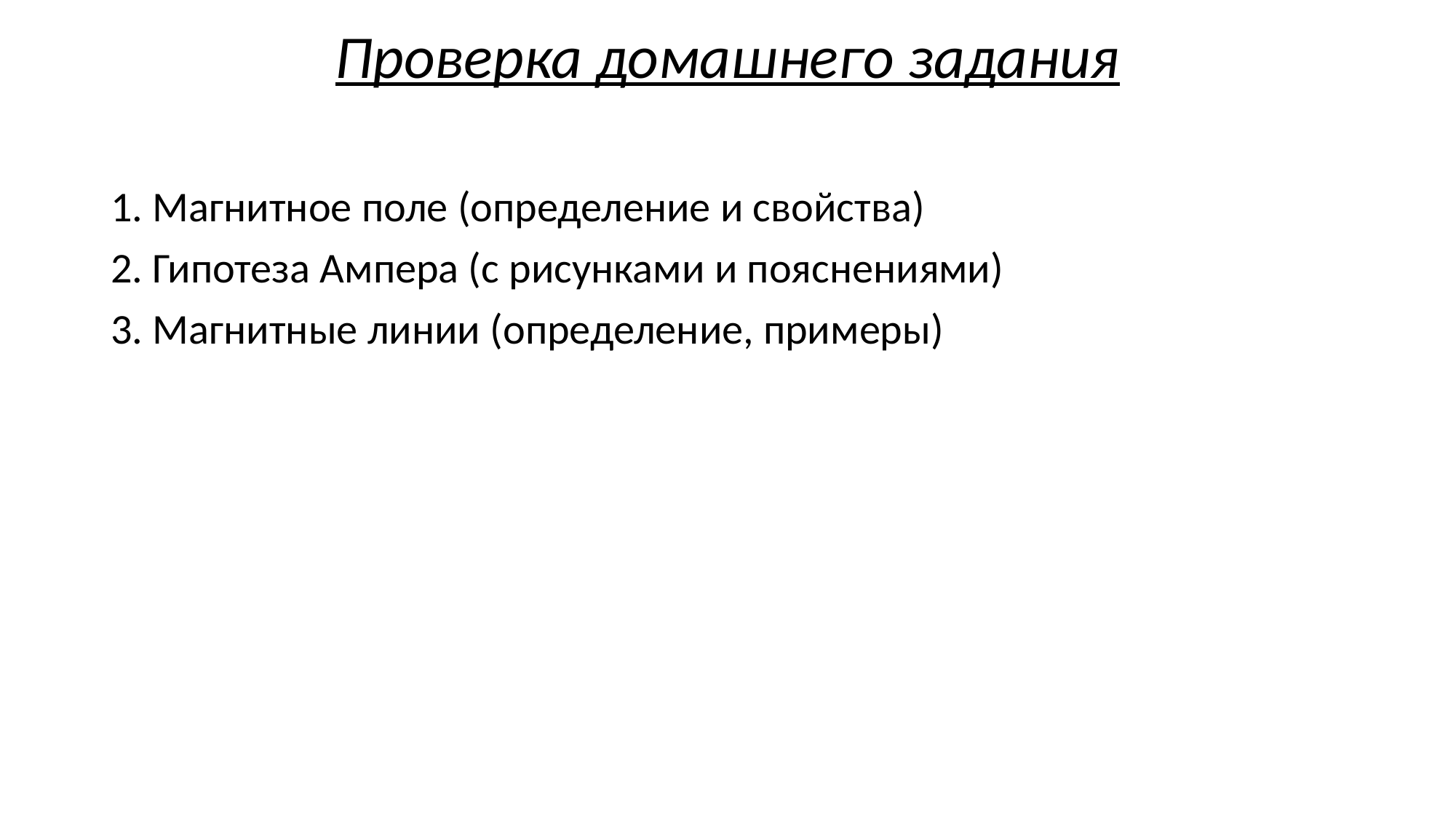

# Проверка домашнего задания
1. Магнитное поле (определение и свойства)
2. Гипотеза Ампера (с рисунками и пояснениями)
3. Магнитные линии (определение, примеры)